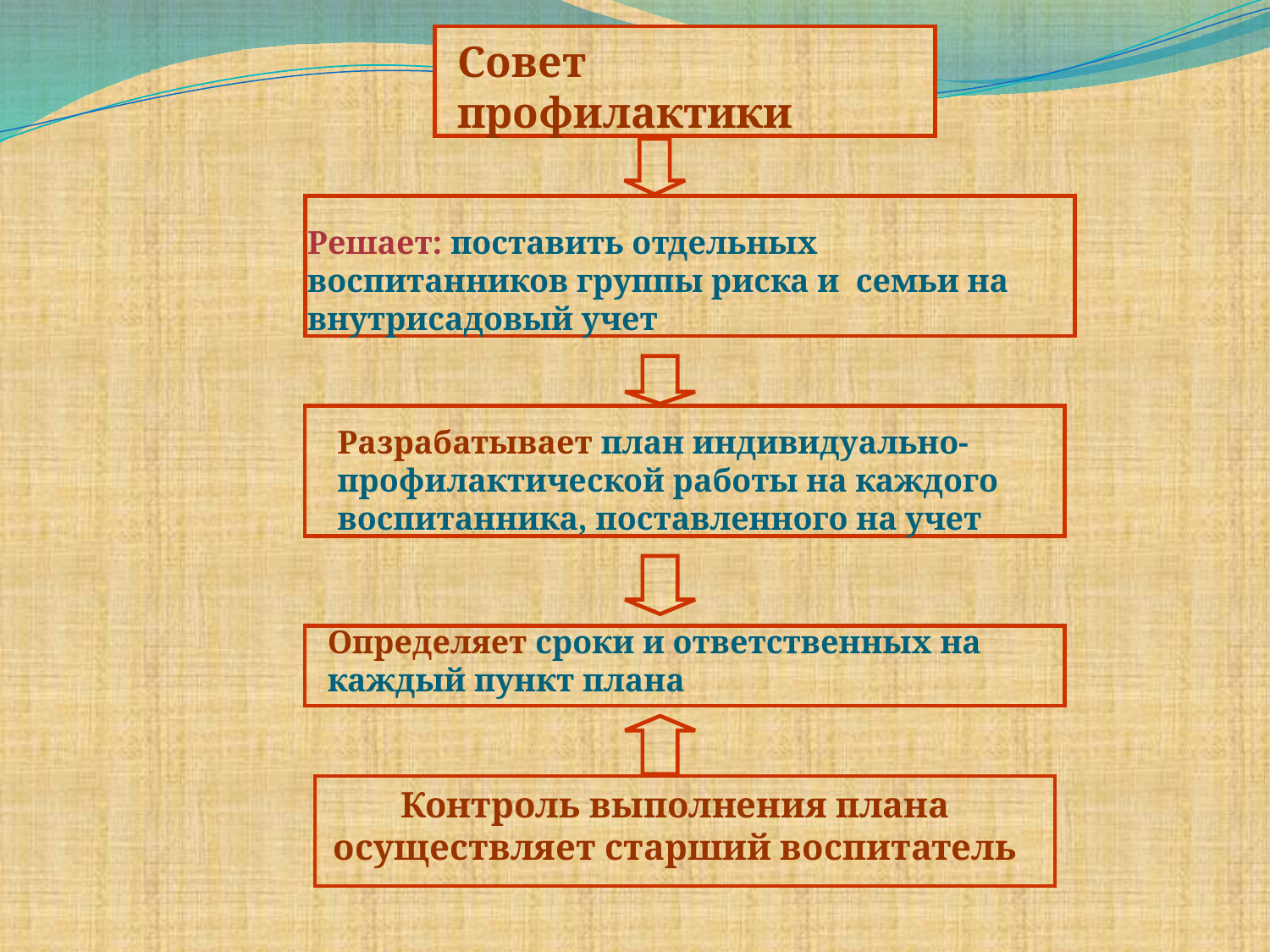

Совет профилактики

Решает: поставить отдельных воспитанников группы риска и  семьи на внутрисадовый учет

Разрабатывает план индивидуально-профилактической работы на каждого воспитанника, поставленного на учет

Определяет сроки и ответственных на каждый пункт плана

Контроль выполнения плана осуществляет старший воспитатель